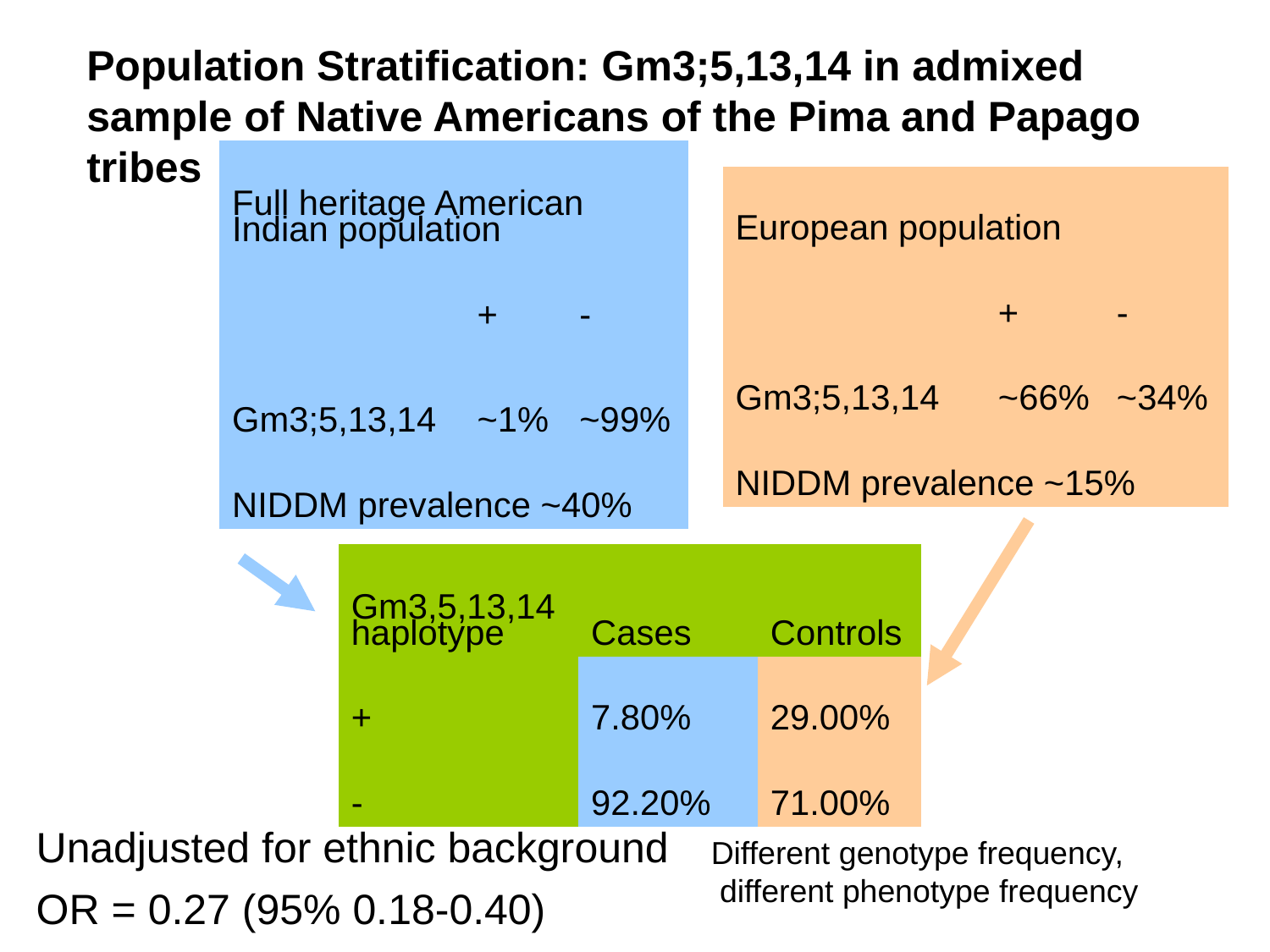

Population Stratification: Gm3;5,13,14 in admixed sample of Native Americans of the Pima and Papago tribes

| Full heritage American Indian population |  |  |
| --- | --- | --- |
|  | + | - |
| Gm3;5,13,14 | ~1% | ~99% |
| NIDDM prevalence ~40% |  |  |
| European population |  |  |
| --- | --- | --- |
|  | + | - |
| Gm3;5,13,14 | ~66% | ~34% |
| NIDDM prevalence ~15% |  |  |

| Gm3,5,13,14 haplotype | Cases | Controls |
| --- | --- | --- |
| + | 7.80% | 29.00% |
| - | 92.20% | 71.00% |

Different genotype frequency,
 different phenotype frequency
Unadjusted for ethnic background
OR = 0.27 (95% 0.18-0.40)